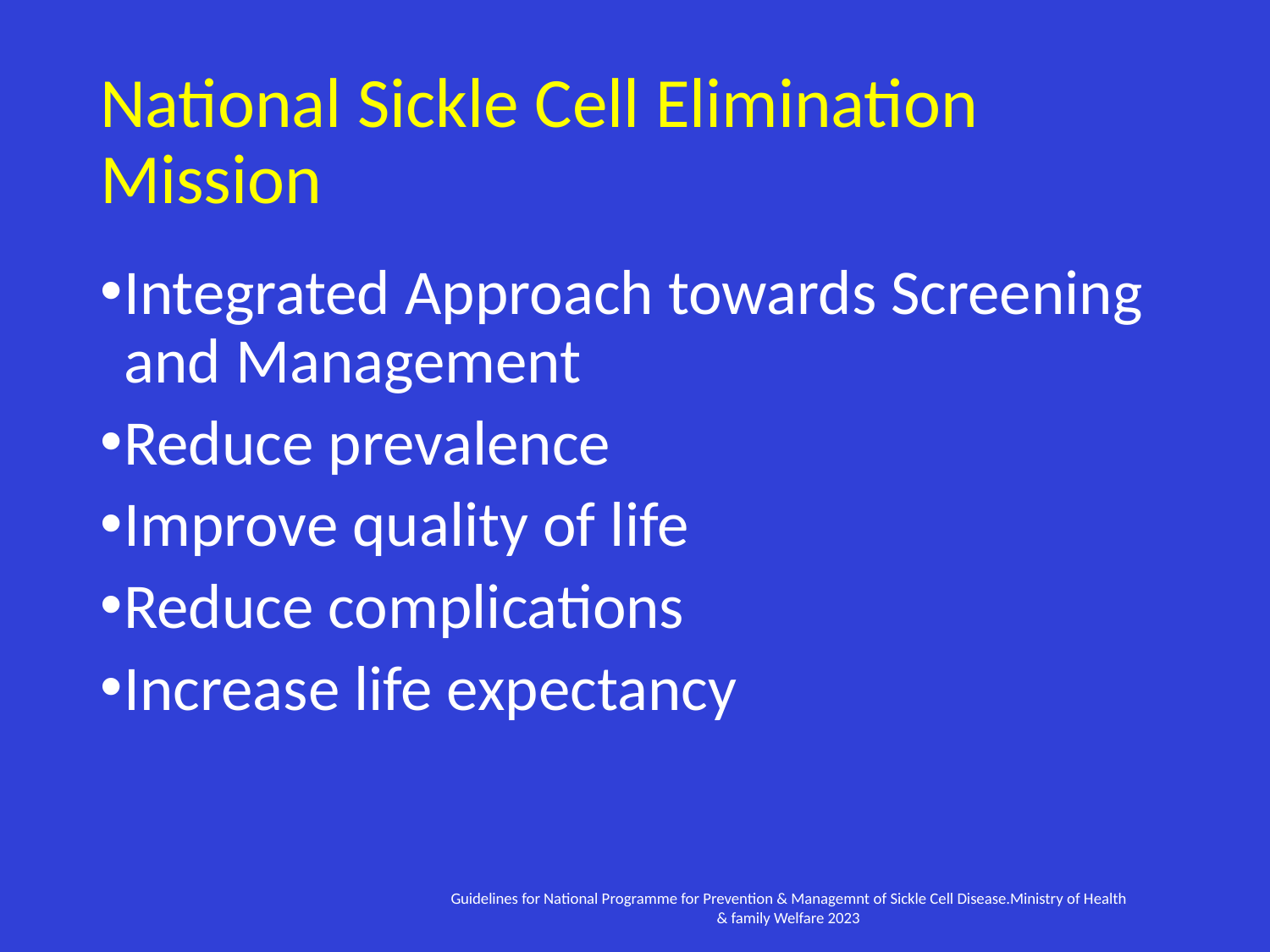

# National Sickle Cell Elimination Mission
Integrated Approach towards Screening and Management
Reduce prevalence
Improve quality of life
Reduce complications
Increase life expectancy
Guidelines for National Programme for Prevention & Managemnt of Sickle Cell Disease.Ministry of Health & family Welfare 2023